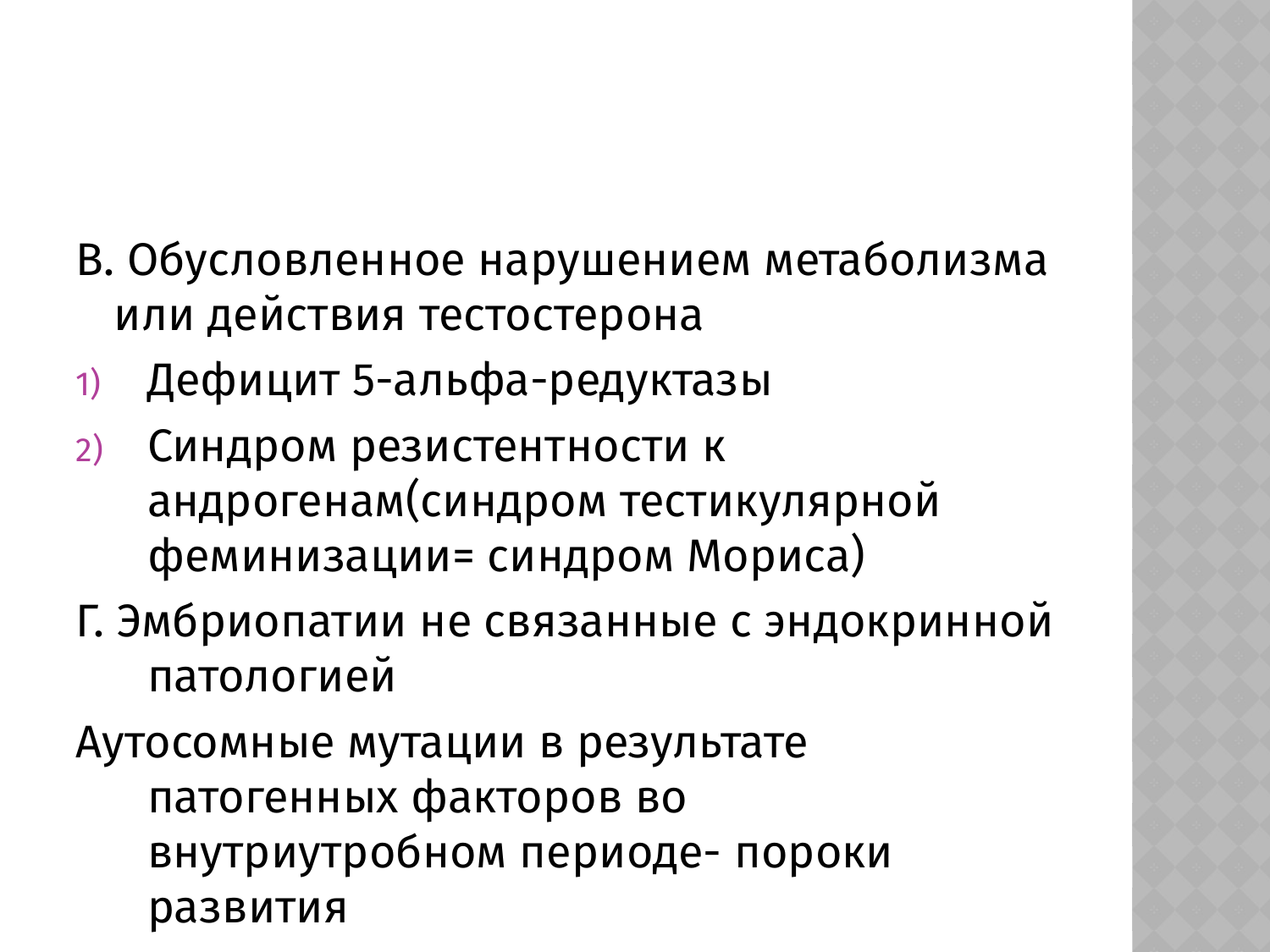

#
В. Обусловленное нарушением метаболизма или действия тестостерона
Дефицит 5-альфа-редуктазы
Синдром резистентности к андрогенам(синдром тестикулярной феминизации= синдром Мориса)
Г. Эмбриопатии не связанные с эндокринной патологией
Аутосомные мутации в результате патогенных факторов во внутриутробном периоде- пороки развития